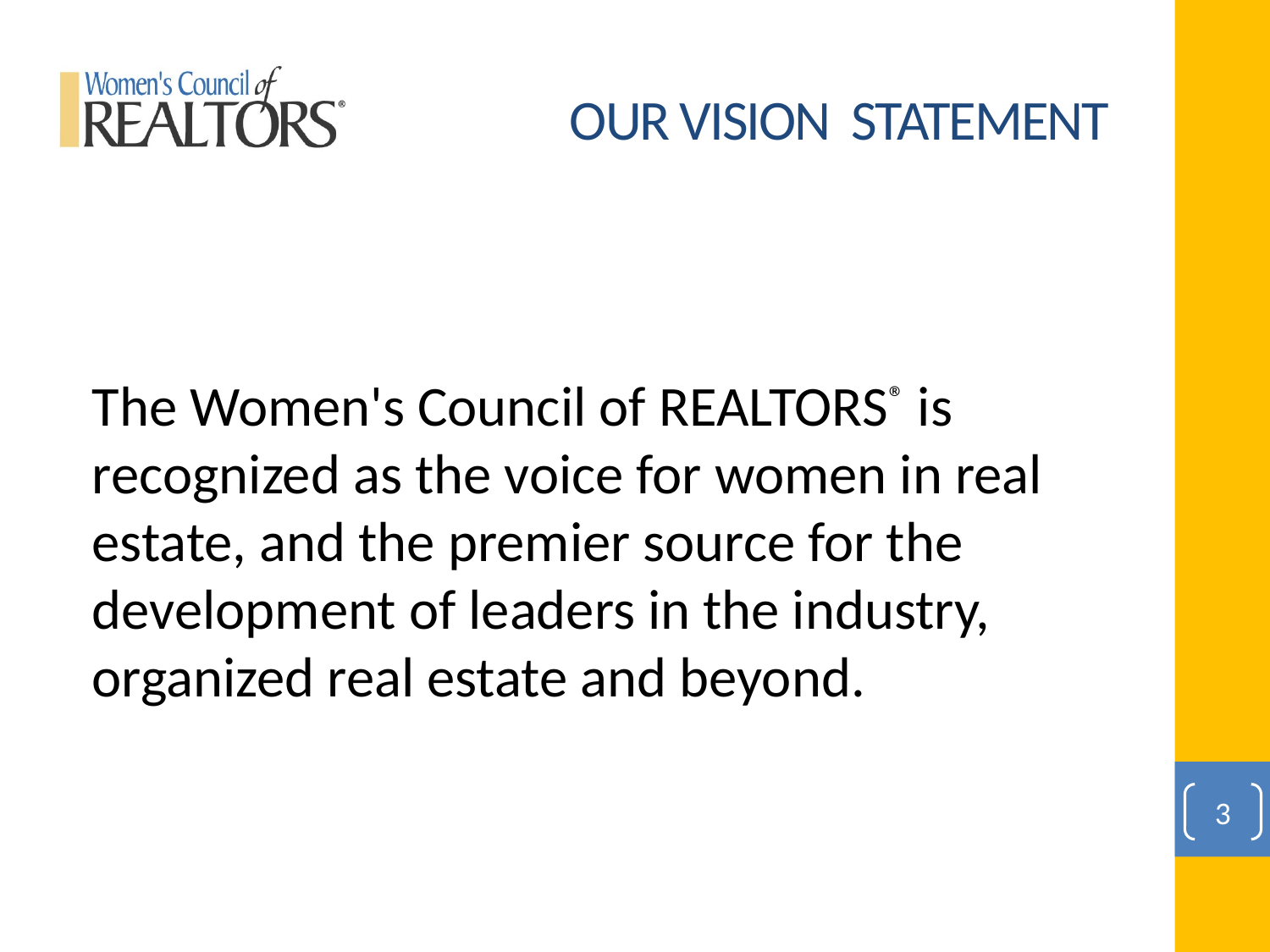

# OUR VISION  STATEMENT

The Women's Council of REALTORS® is recognized as the voice for women in real estate, and the premier source for the development of leaders in the industry, organized real estate and beyond.

3